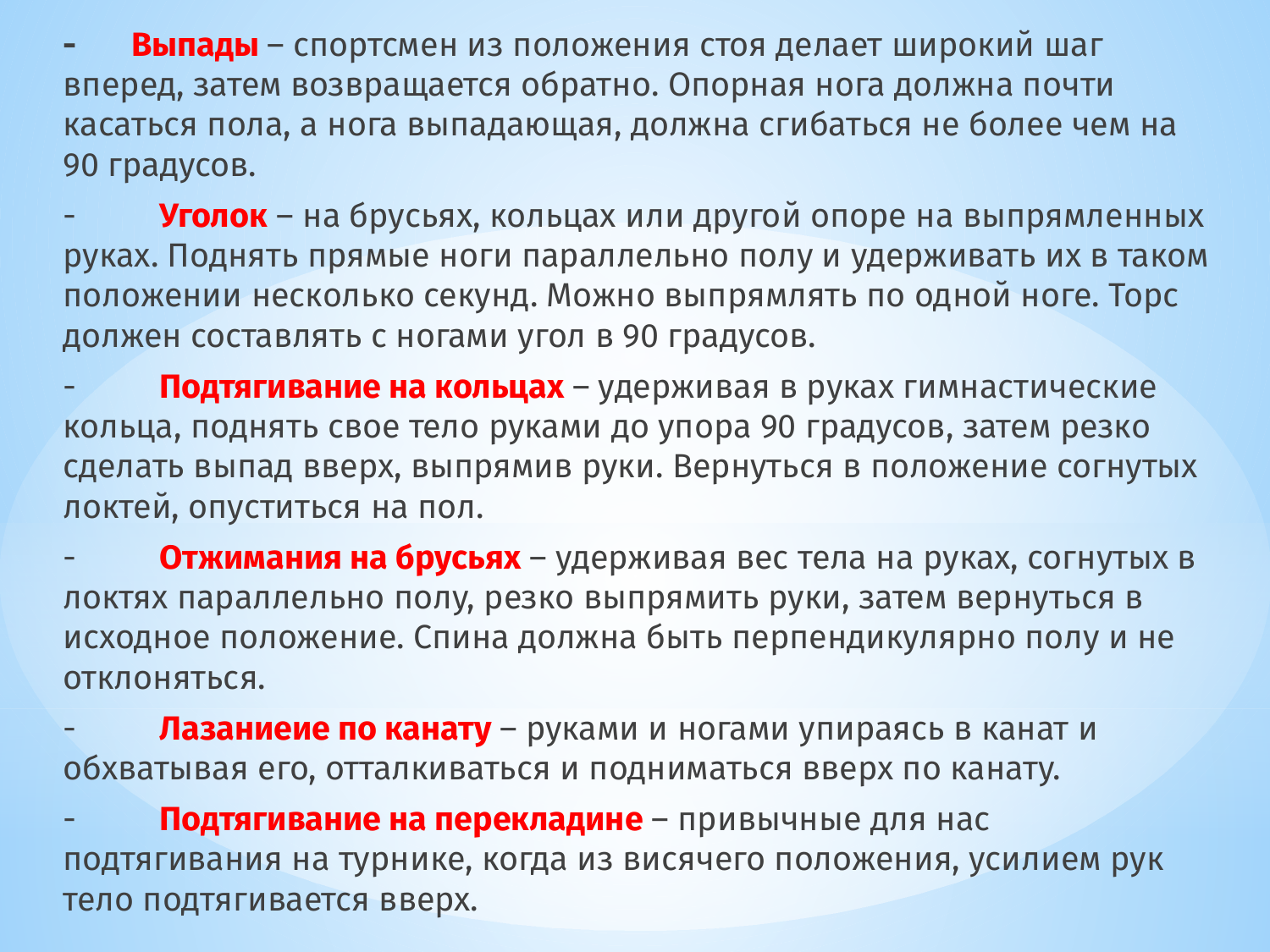

-       Выпады – спортсмен из положения стоя делает широкий шаг вперед, затем возвращается обратно. Опорная нога должна почти касаться пола, а нога выпадающая, должна сгибаться не более чем на 90 градусов.
-	Уголок – на брусьях, кольцах или другой опоре на выпрямленных руках. Поднять прямые ноги параллельно полу и удерживать их в таком положении несколько секунд. Можно выпрямлять по одной ноге. Торс должен составлять с ногами угол в 90 градусов.
-	Подтягивание на кольцах – удерживая в руках гимнастические кольца, поднять свое тело руками до упора 90 градусов, затем резко сделать выпад вверх, выпрямив руки. Вернуться в положение согнутых локтей, опуститься на пол.
-	Отжимания на брусьях – удерживая вес тела на руках, согнутых в локтях параллельно полу, резко выпрямить руки, затем вернуться в исходное положение. Спина должна быть перпендикулярно полу и не отклоняться.
-	Лазаниеие по канату – руками и ногами упираясь в канат и обхватывая его, отталкиваться и подниматься вверх по канату.
-	Подтягивание на перекладине – привычные для нас подтягивания на турнике, когда из висячего положения, усилием рук тело подтягивается вверх.